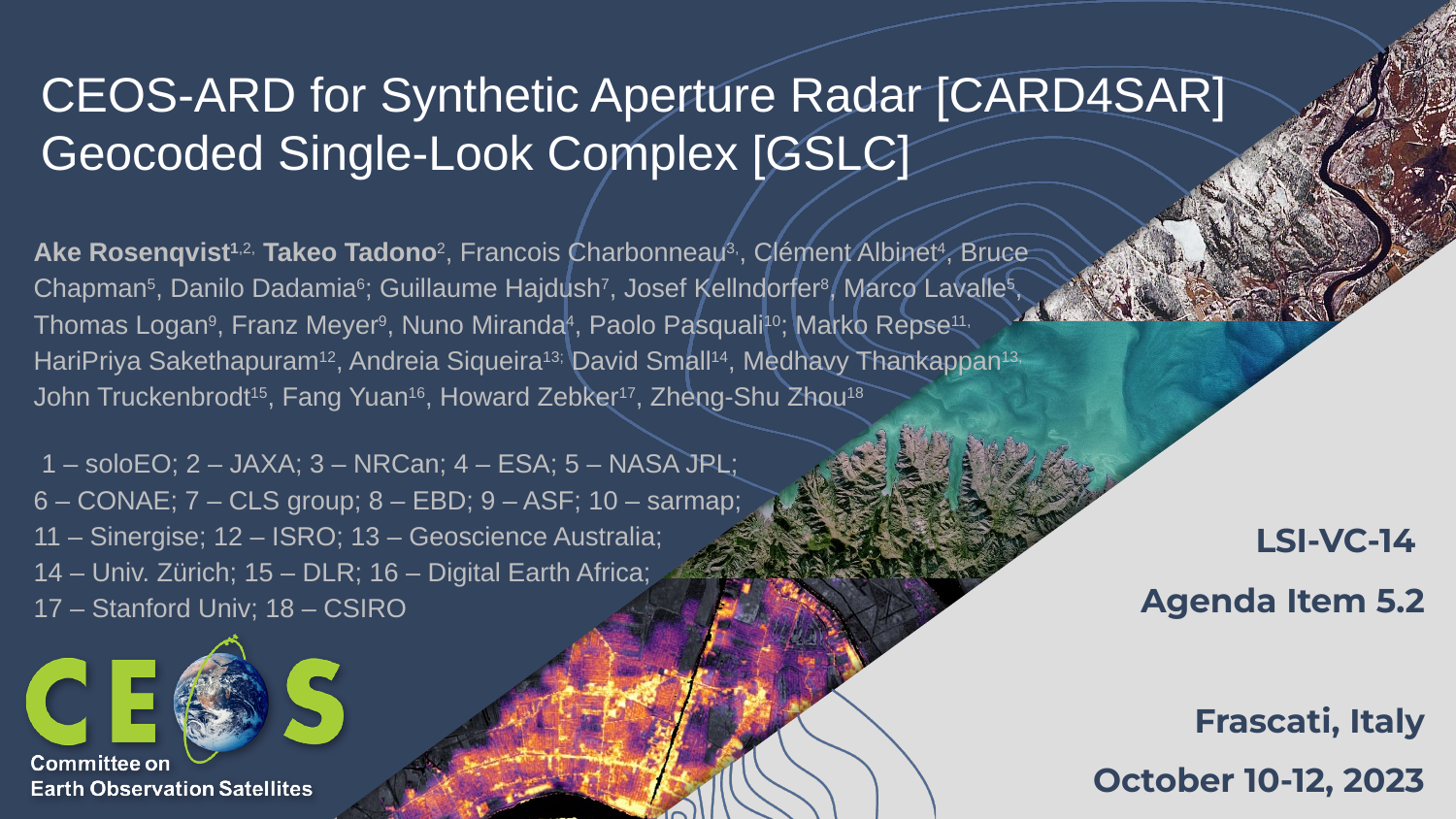

CEOS-ARD for Synthetic Aperture Radar [CARD4SAR]
Geocoded Single-Look Complex [GSLC]
Ake Rosenqvist1,2, Takeo Tadono2, Francois Charbonneau3,, Clément Albinet4, Bruce Chapman5, Danilo Dadamia6; Guillaume Hajdush7, Josef Kellndorfer8, Marco Lavalle5,
Thomas Logan9, Franz Meyer9, Nuno Miranda4, Paolo Pasquali10; Marko Repse11,
HariPriya Sakethapuram12, Andreia Siqueira13; David Small14, Medhavy Thankappan13,
John Truckenbrodt15, Fang Yuan16, Howard Zebker17, Zheng-Shu Zhou18
 1 – soloEO; 2 – JAXA; 3 – NRCan; 4 – ESA; 5 – NASA JPL;
6 – CONAE; 7 – CLS group; 8 – EBD; 9 – ASF; 10 – sarmap;
11 – Sinergise; 12 – ISRO; 13 – Geoscience Australia;
14 – Univ. Zürich; 15 – DLR; 16 – Digital Earth Africa;
17 – Stanford Univ; 18 – CSIRO

LSI-VC-14
Agenda Item 5.2

Frascati, Italy
October 10-12, 2023